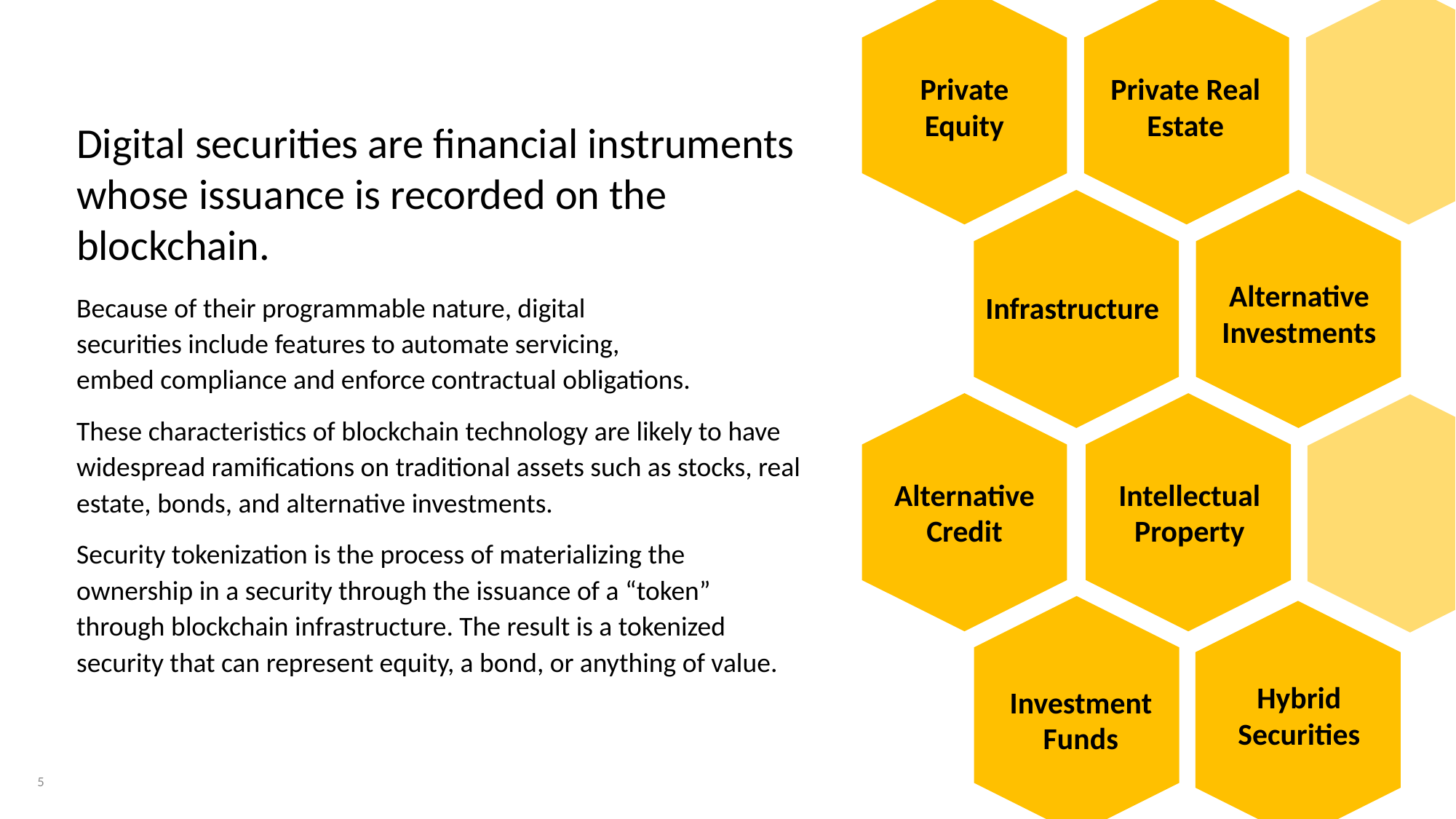

Private Equity
Private Real Estate
Alternative Investments
Infrastructure
Intellectual
Property
Alternative
Credit
Hybrid Securities
Investment Funds
Digital securities are financial instruments whose issuance is recorded on the blockchain.
Because of their programmable nature, digital
securities include features to automate servicing,
embed compliance and enforce contractual obligations.
These characteristics of blockchain technology are likely to have widespread ramifications on traditional assets such as stocks, real estate, bonds, and alternative investments.
Security tokenization is the process of materializing the ownership in a security through the issuance of a “token” through blockchain infrastructure. The result is a tokenized security that can represent equity, a bond, or anything of value.
5
5